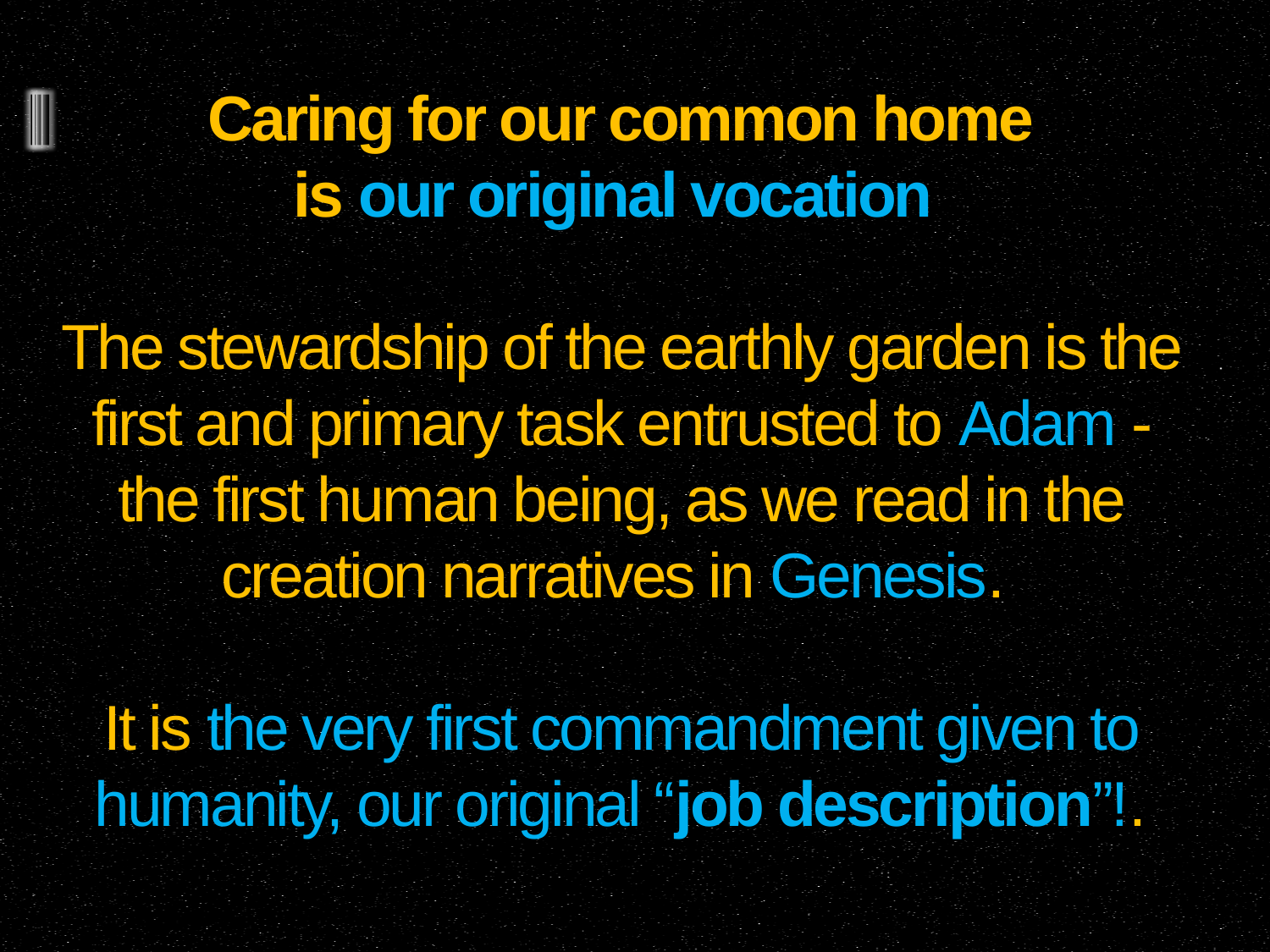

# Caring for our common home is our original vocation The stewardship of the earthly garden is the first and primary task entrusted to Adam - the first human being, as we read in the creation narratives in Genesis. It is the very first commandment given to humanity, our original “job description”!.